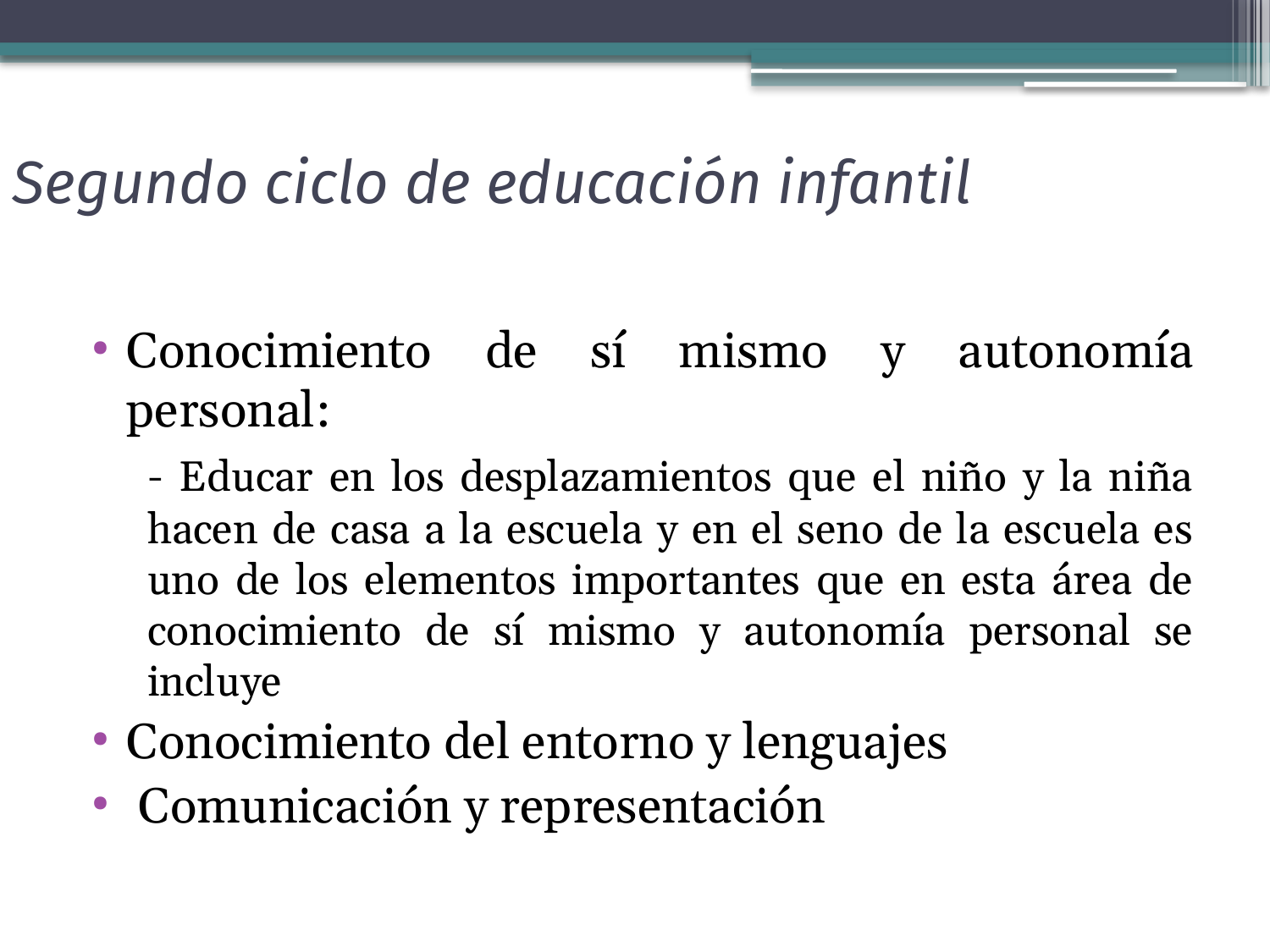

# Segundo ciclo de educación infantil
Conocimiento de sí mismo y autonomía personal:
	- Educar en los desplazamientos que el niño y la niña hacen de casa a la escuela y en el seno de la escuela es uno de los elementos importantes que en esta área de conocimiento de sí mismo y autonomía personal se incluye
Conocimiento del entorno y lenguajes
 Comunicación y representación